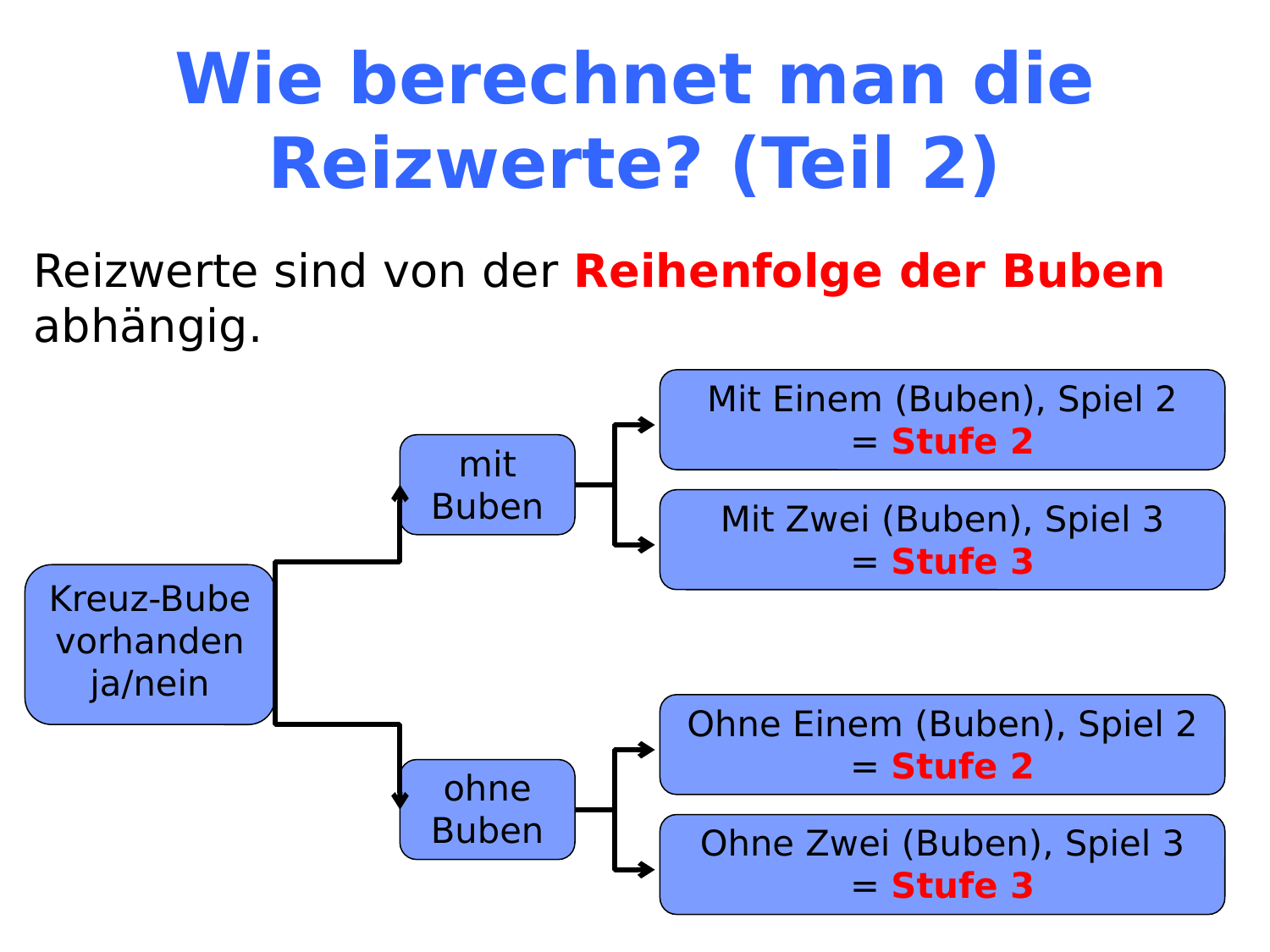

Wie berechnet man die Reizwerte? (Teil 2)
Reizwerte sind von der Reihenfolge der Buben abhängig.
Mit Einem (Buben), Spiel 2
= Stufe 2

mit
Buben
Mit Zwei (Buben), Spiel 3
= Stufe 3

Kreuz-Bube vorhanden
ja/nein
Ohne Einem (Buben), Spiel 2
= Stufe 2

ohne
Buben
Ohne Zwei (Buben), Spiel 3
= Stufe 3